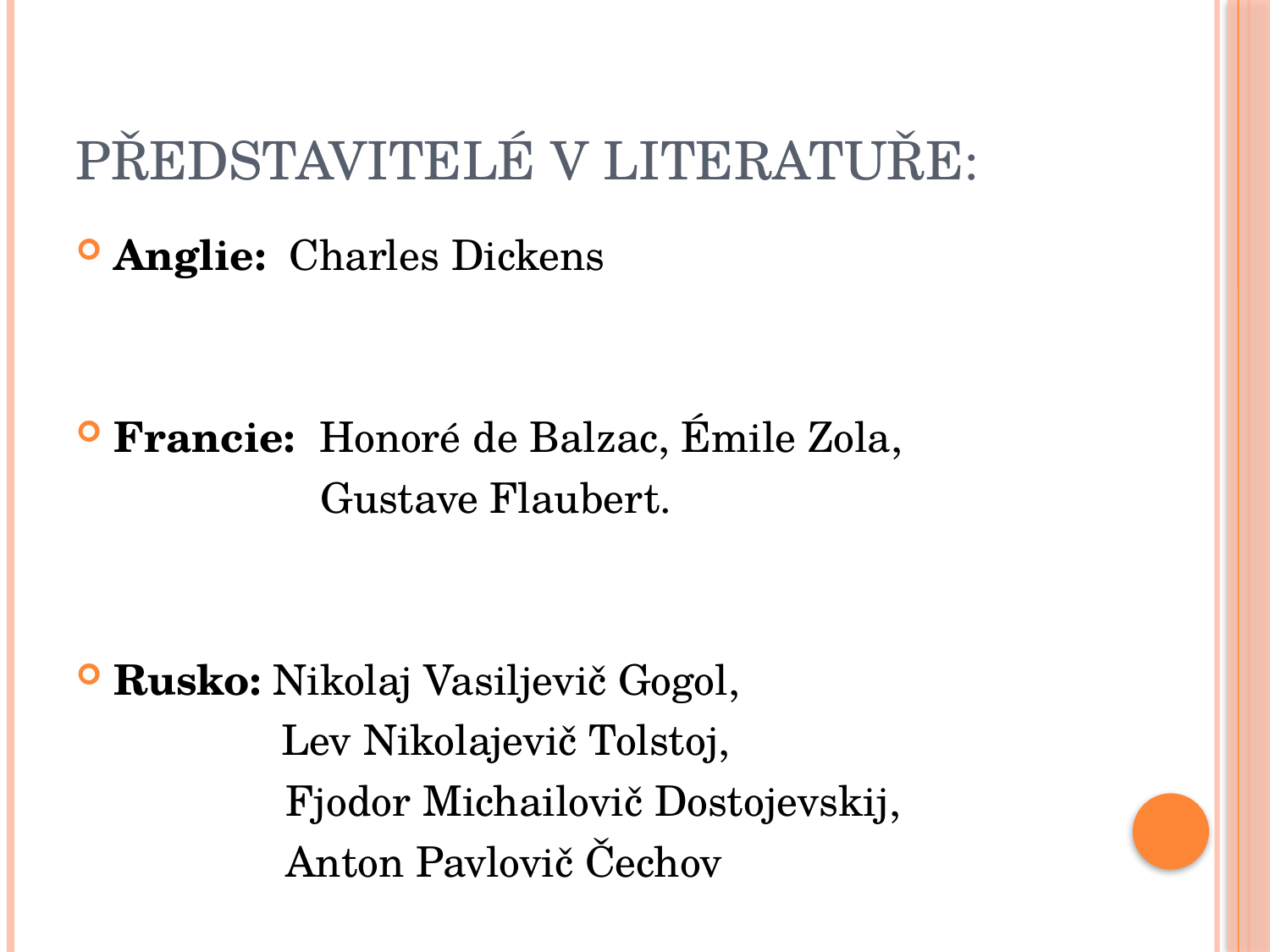

# Představitelé v literatuře:
Anglie:  Charles Dickens

Francie:  Honoré de Balzac, Émile Zola,
                     Gustave Flaubert.

Rusko: Nikolaj Vasiljevič Gogol,
                 Lev Nikolajevič Tolstoj,
                  Fjodor Michailovič Dostojevskij,
                  Anton Pavlovič Čechov